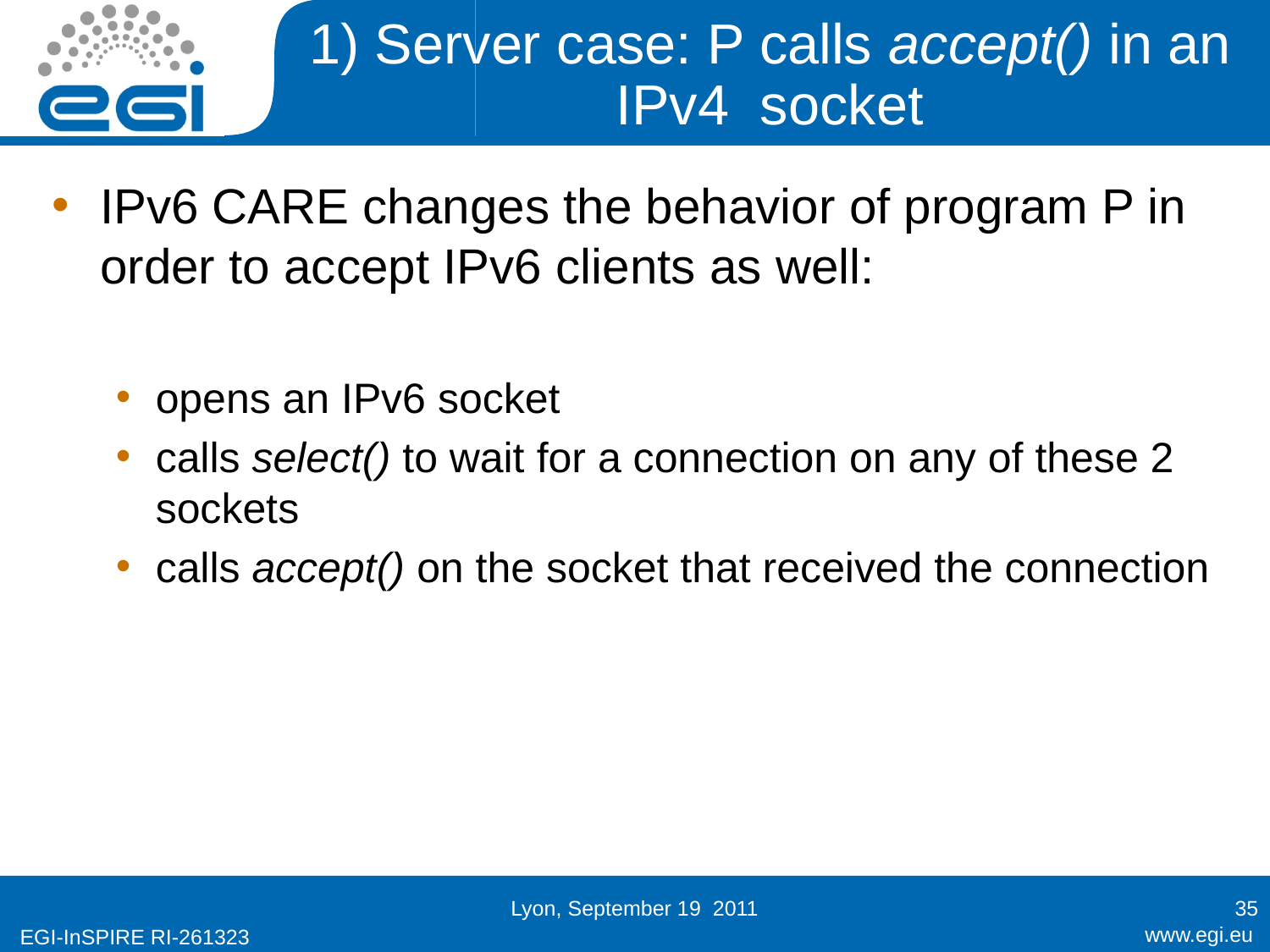

1) Server case: P calls accept() in an IPv4  socket
IPv6 CARE changes the behavior of program P in order to accept IPv6 clients as well:

opens an IPv6 socket
calls select() to wait for a connection on any of these 2 sockets
calls accept() on the socket that received the connection

Lyon, September 19  2011
35